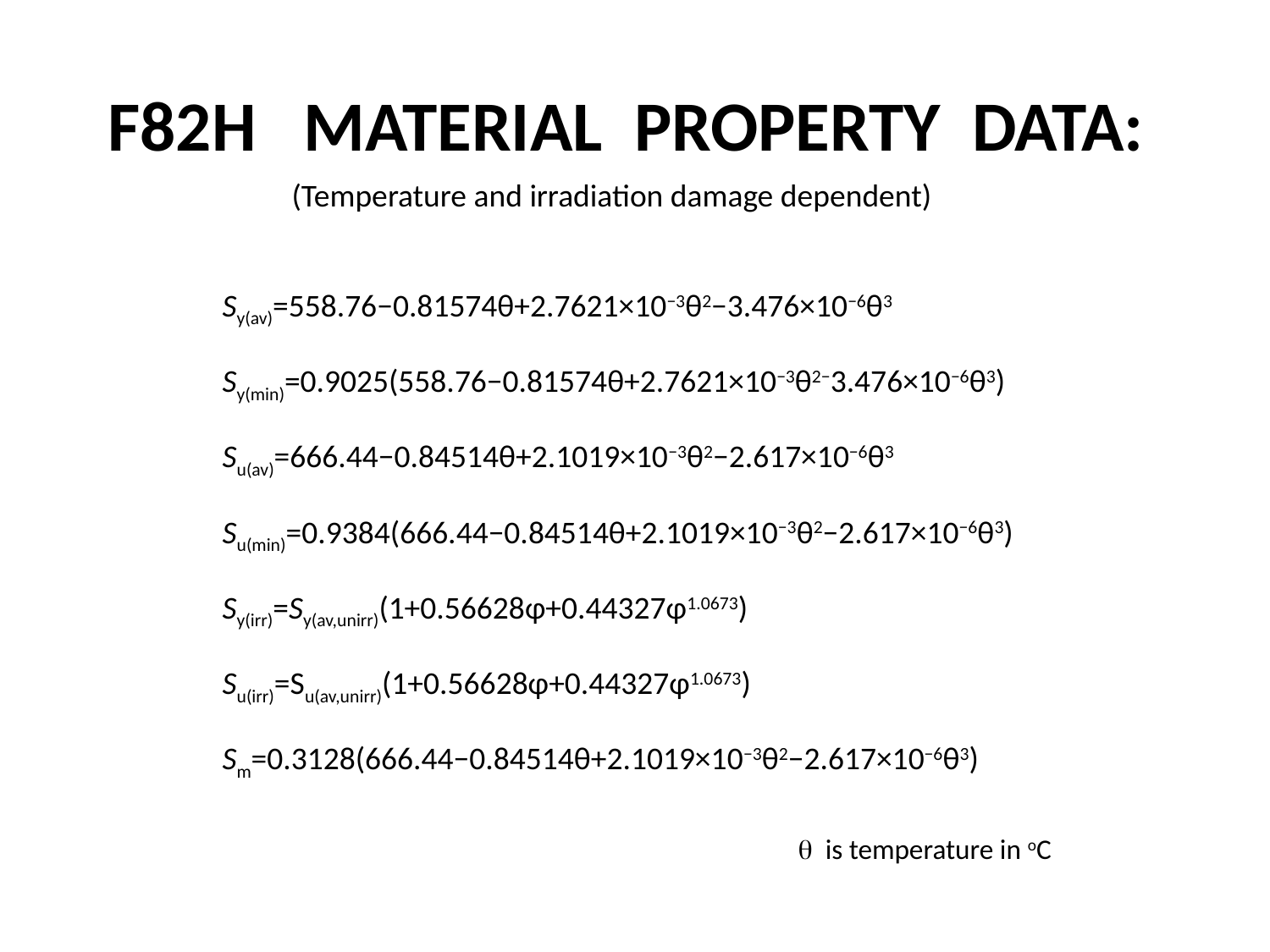

# F82h   material  property  Data:
(Temperature and irradiation damage dependent)
| Sy(av)=558.76−0.81574θ+2.7621×10−3θ2−3.476×10−6θ3 |
| --- |
| Sy(min)=0.9025(558.76−0.81574θ+2.7621×10−3θ2−3.476×10−6θ3) |
| Su(av)=666.44−0.84514θ+2.1019×10−3θ2−2.617×10−6θ3 |
| Su(min)=0.9384(666.44−0.84514θ+2.1019×10−3θ2−2.617×10−6θ3) |
| Sy(irr)=Sy(av,unirr)(1+0.56628φ+0.44327φ1.0673) |
| Su(irr)=Su(av,unirr)(1+0.56628φ+0.44327φ1.0673) |
| Sm=0.3128(666.44−0.84514θ+2.1019×10−3θ2−2.617×10−6θ3) |
θ  is temperature in oC